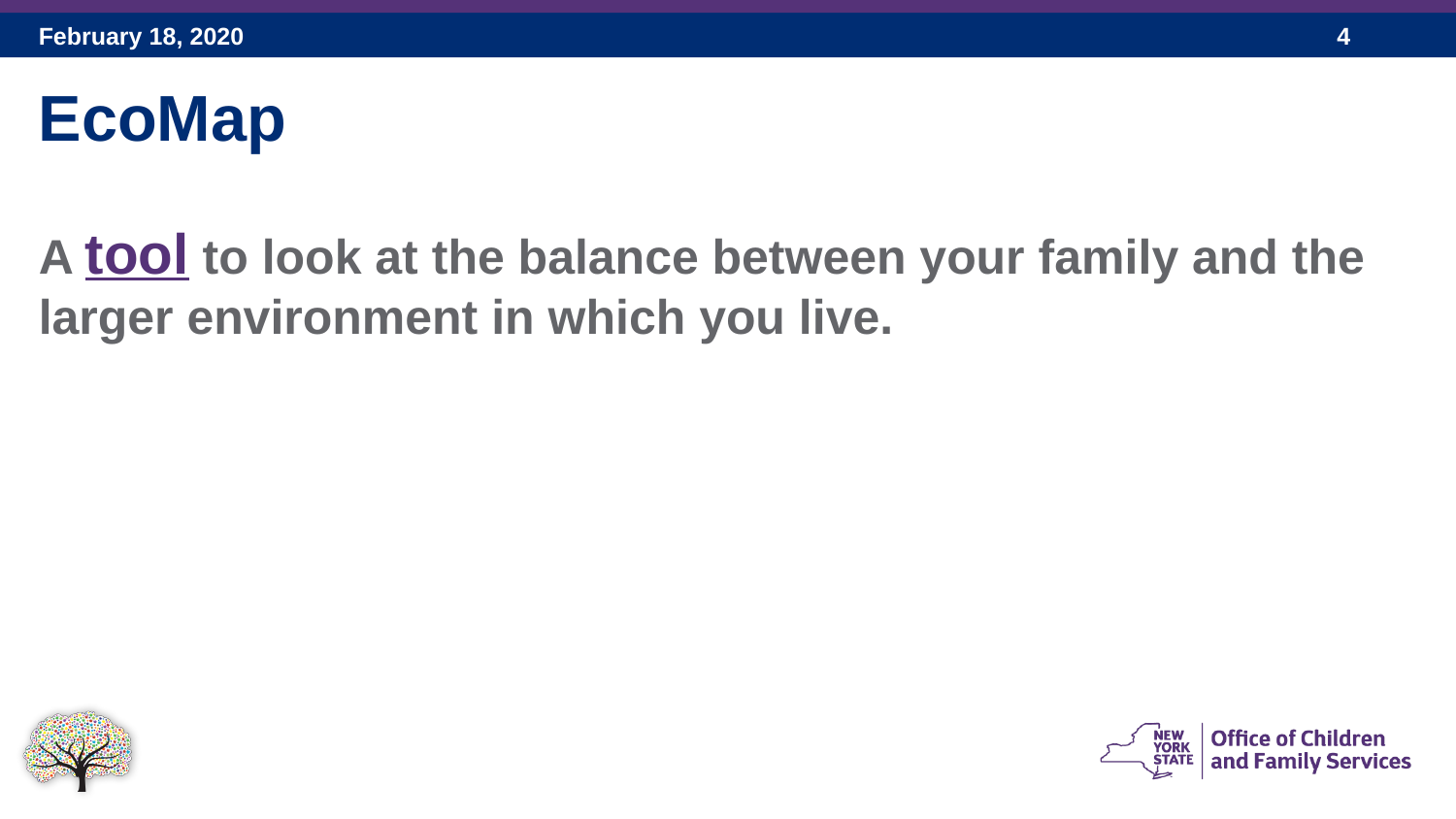

EcoMap
A tool to look at the balance between your family and the larger environment in which you live.